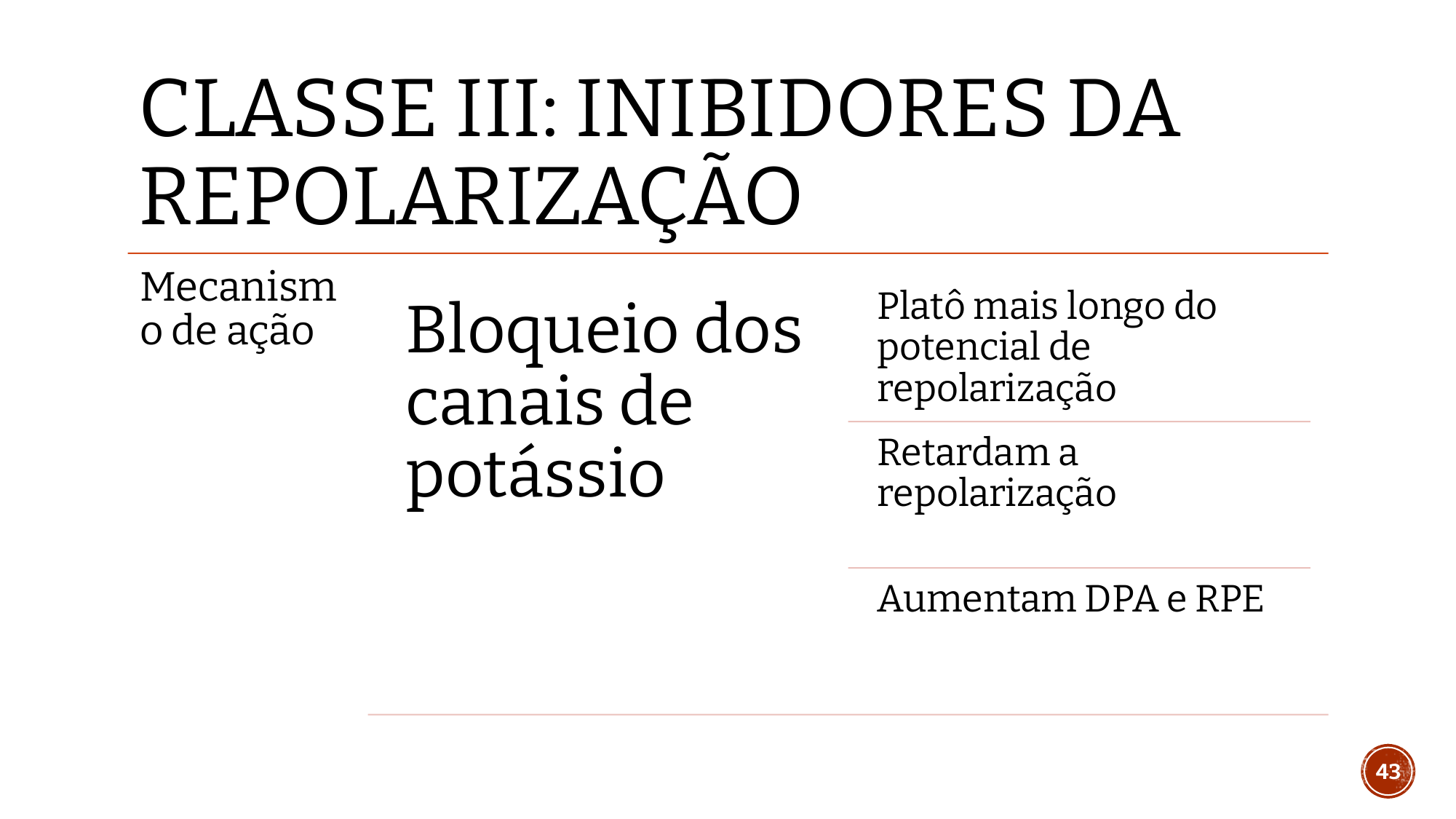

# Classe iii: inibidores da repolarização
Mecanismo de ação
Bloqueio dos canais de potássio
Platô mais longo do potencial de repolarização
Retardam a repolarização
Aumentam DPA e RPE
43